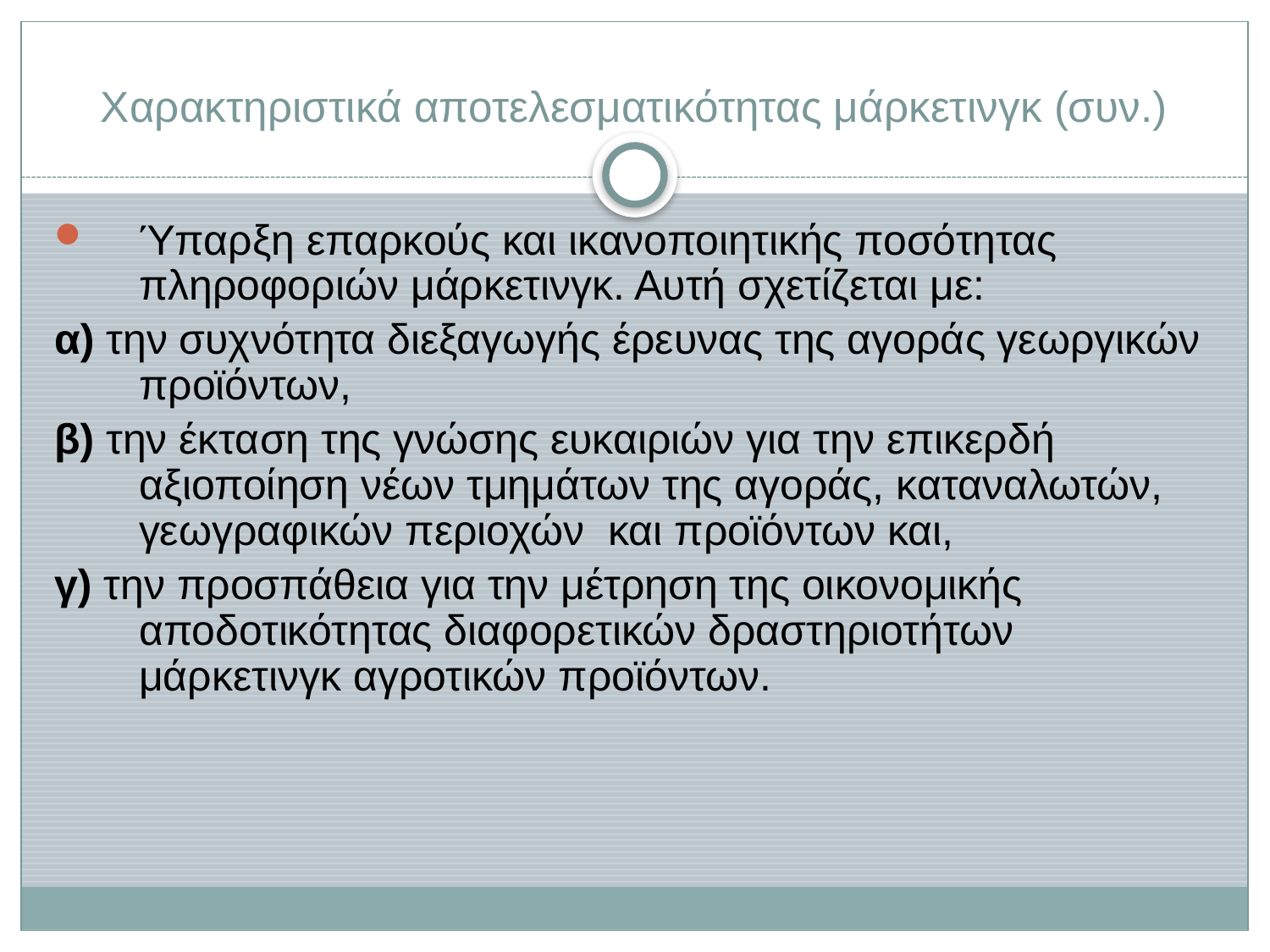

# Χαρακτηριστικά αποτελεσματικότητας μάρκετινγκ (συν.)
Ύπαρξη επαρκούς και ικανοποιητικής ποσότητας πληροφοριών μάρκετινγκ. Αυτή σχετίζεται με:
α) την συχνότητα διεξαγωγής έρευνας της αγοράς γεωργικών προϊόντων,
β) την έκταση της γνώσης ευκαιριών για την επικερδή αξιοποίηση νέων τμημάτων της αγοράς, καταναλωτών, γεωγραφικών περιοχών  και προϊόντων και,
γ) την προσπάθεια για την μέτρηση της οικονομικής αποδοτικότητας διαφορετικών δραστηριοτήτων μάρκετινγκ αγροτικών προϊόντων.